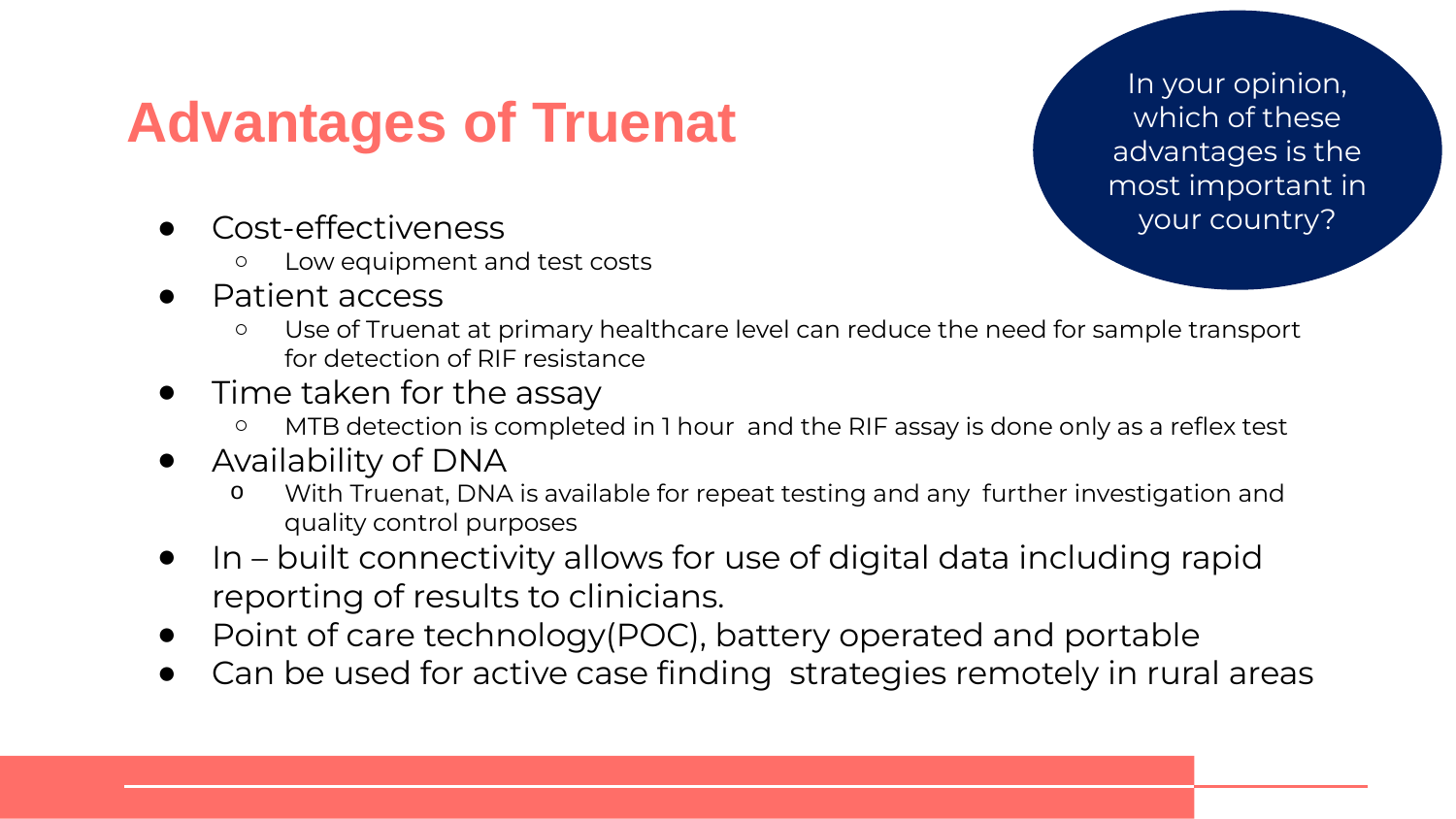

In your opinion, which of these advantages is the most important in your country?
# Advantages of Truenat
Cost-effectiveness
Low equipment and test costs
Patient access
Use of Truenat at primary healthcare level can reduce the need for sample transport for detection of RIF resistance
Time taken for the assay
MTB detection is completed in 1 hour  and the RIF assay is done only as a reflex test
Availability of DNA
With Truenat, DNA is available for repeat testing and any  further investigation and quality control purposes
In – built connectivity allows for use of digital data including rapid reporting of results to clinicians.
Point of care technology(POC), battery operated and portable
Can be used for active case finding  strategies remotely in rural areas